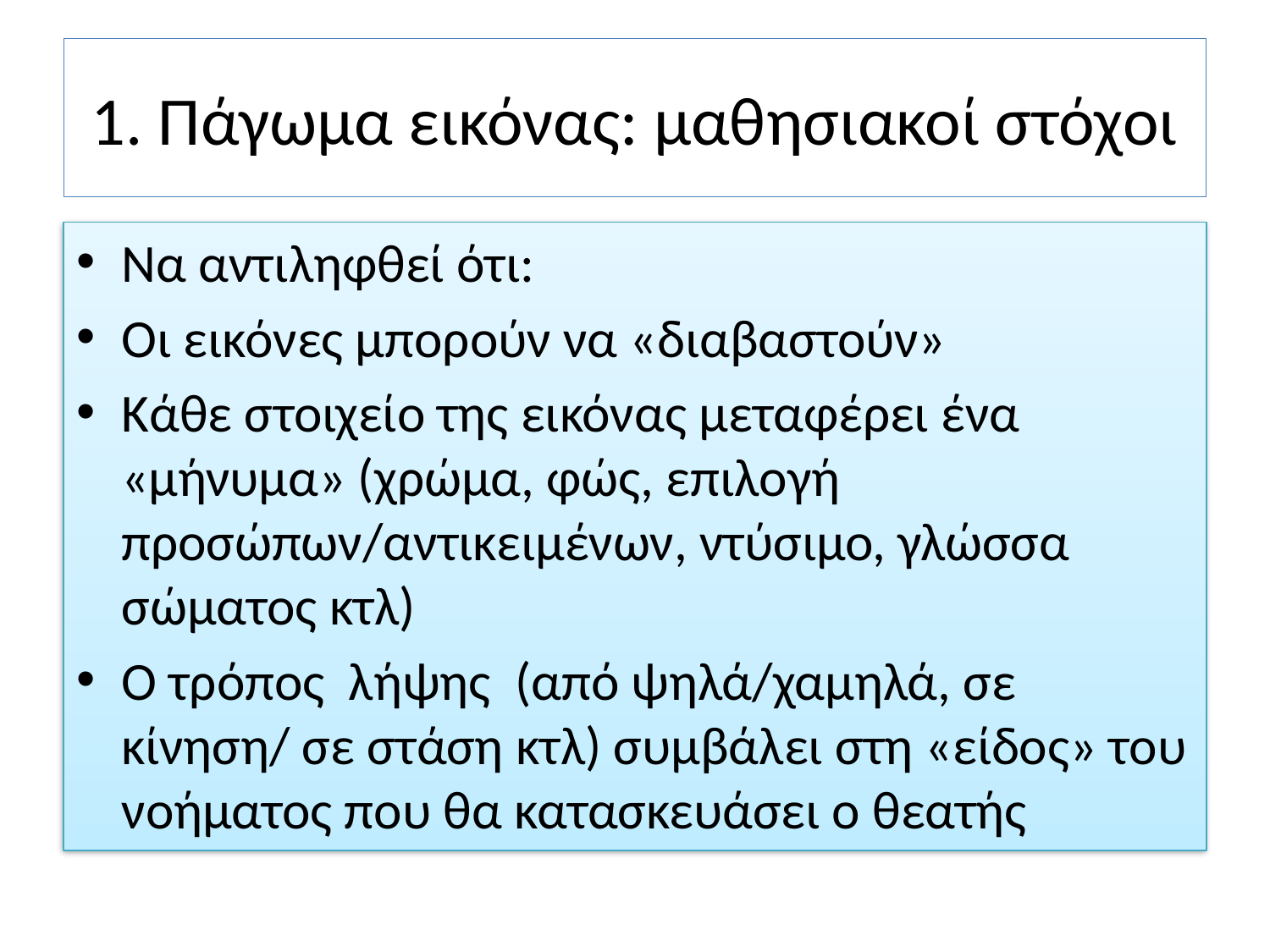

# 1. Πάγωμα εικόνας: μαθησιακοί στόχοι
Να αντιληφθεί ότι:
Οι εικόνες μπορούν να «διαβαστούν»
Κάθε στοιχείο της εικόνας μεταφέρει ένα «μήνυμα» (χρώμα, φώς, επιλογή προσώπων/αντικειμένων, ντύσιμο, γλώσσα σώματος κτλ)
Ο τρόπος  λήψης  (από ψηλά/χαμηλά, σε κίνηση/ σε στάση κτλ) συμβάλει στη «είδος» του νοήματος που θα κατασκευάσει ο θεατής